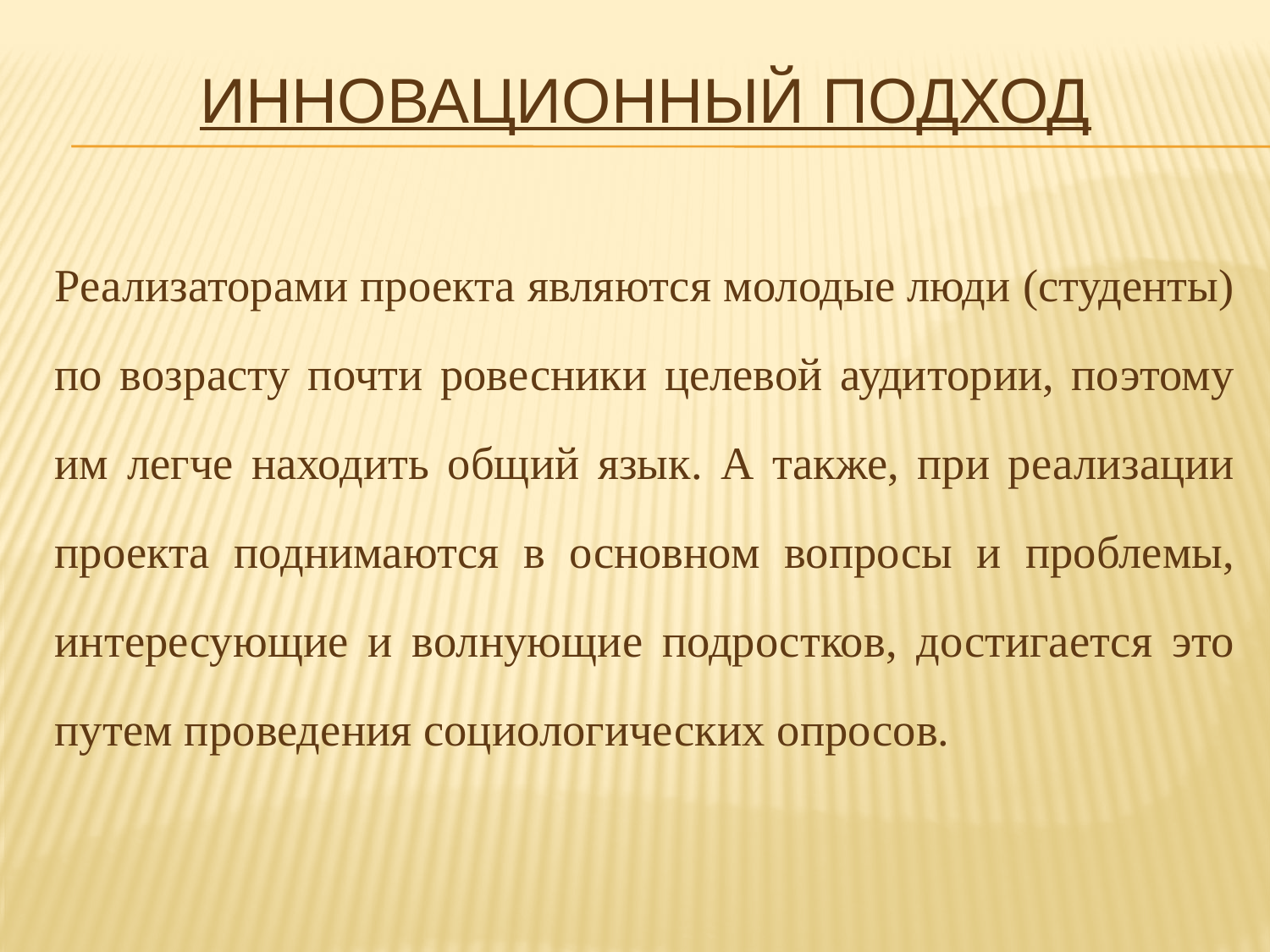

# Инновационный подход
Реализаторами проекта являются молодые люди (студенты) по возрасту почти ровесники целевой аудитории, поэтому им легче находить общий язык. А также, при реализации проекта поднимаются в основном вопросы и проблемы, интересующие и волнующие подростков, достигается это путем проведения социологических опросов.